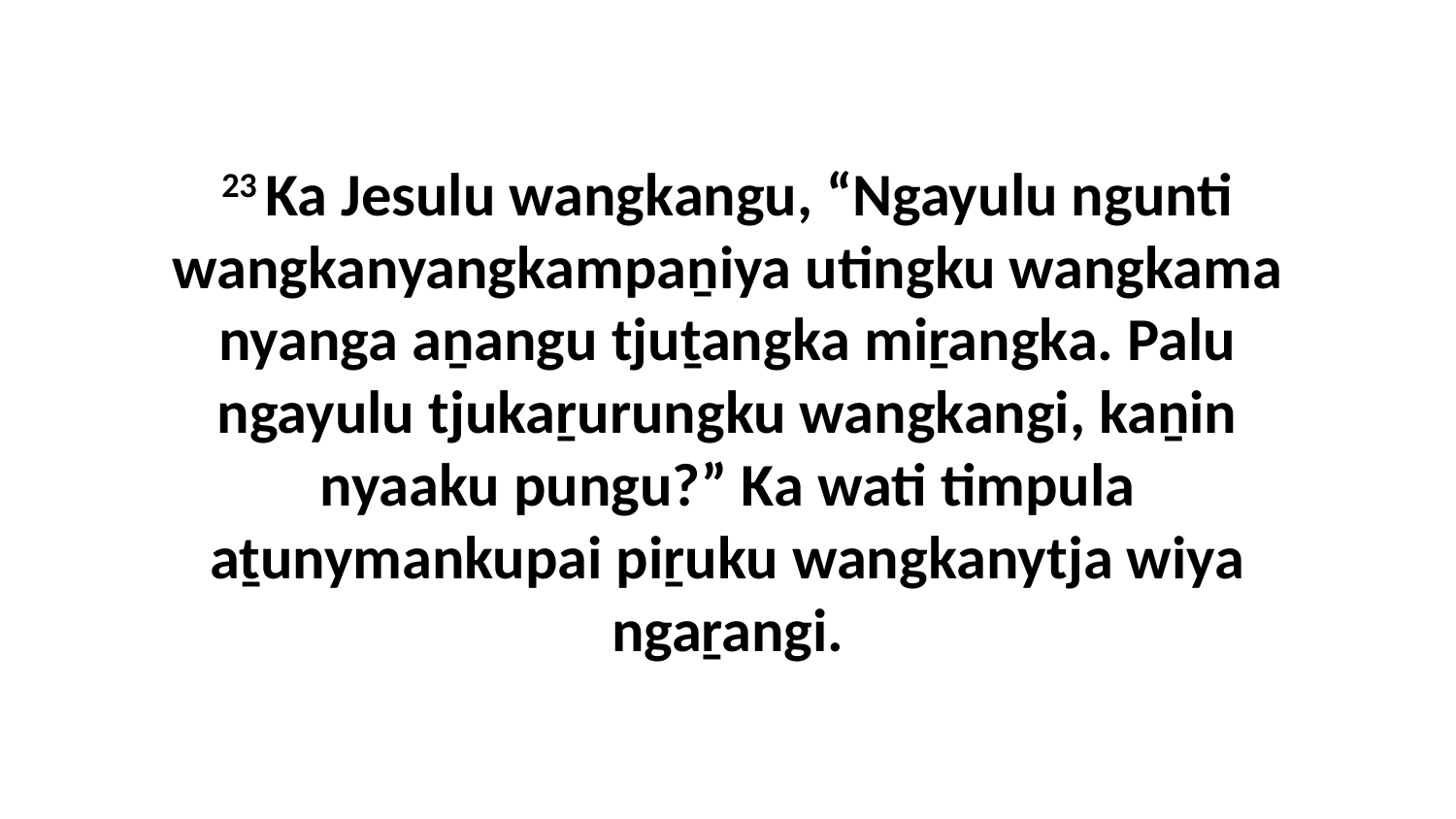

23 Ka Jesulu wangkangu, “Ngayulu ngunti wangkanyangkampaṉiya utingku wangkama nyanga aṉangu tjuṯangka miṟangka. Palu ngayulu tjukaṟurungku wangkangi, kaṉin nyaaku pungu?” Ka wati timpula aṯunymankupai piṟuku wangkanytja wiya ngaṟangi.